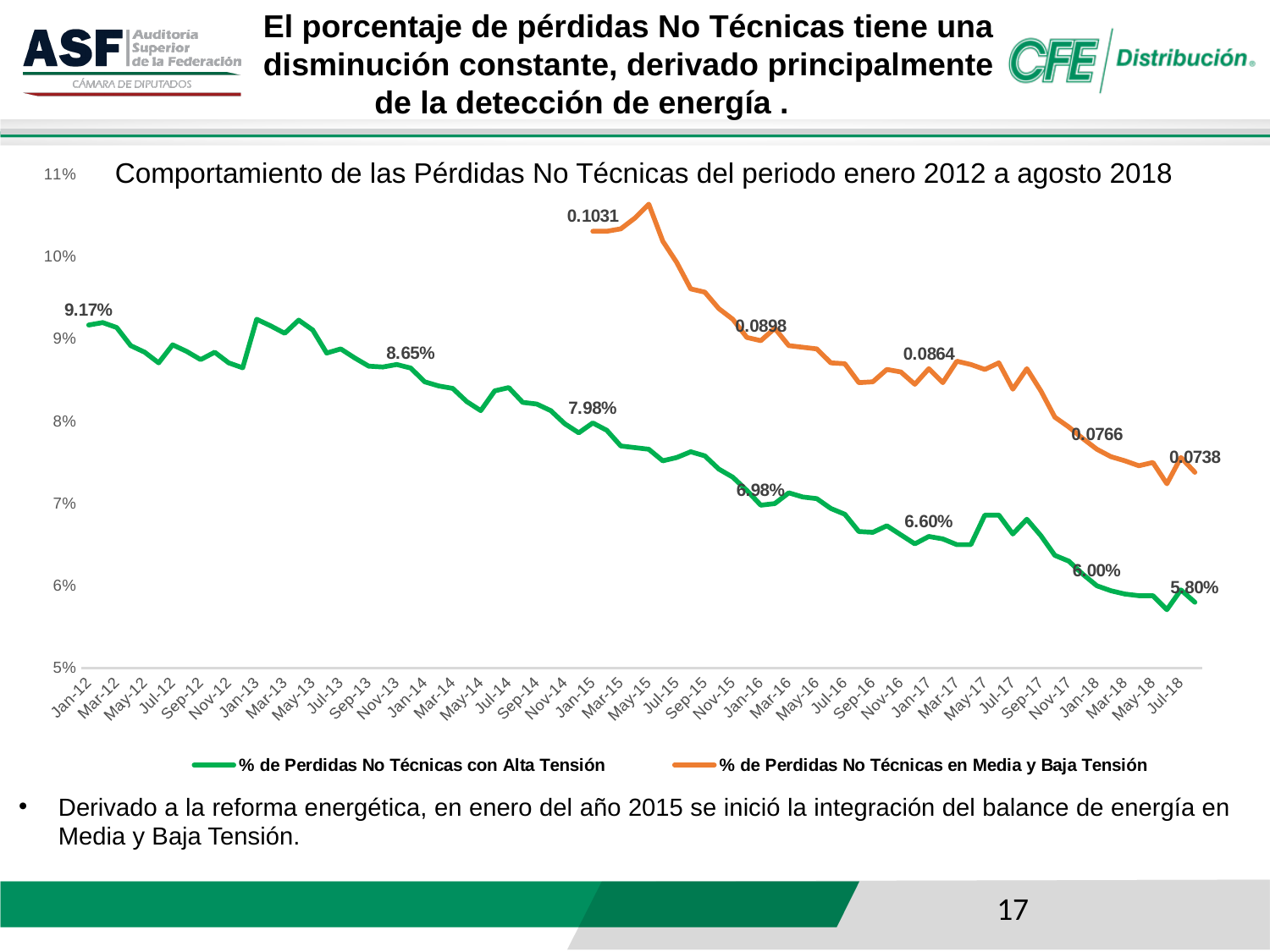

El porcentaje de pérdidas No Técnicas tiene una disminución constante, derivado principalmente de la detección de energía .
Comportamiento de las Pérdidas No Técnicas del periodo enero 2012 a agosto 2018

### Chart

| Category |  |  |
|---|---|---|
| 40909 | 0.0917 | None |
| 40940 | 0.092 | None |
| 40969 | 0.09140000000000001 | None |
| 41000 | 0.0892 | None |
| 41030 | 0.0884 | None |
| 41061 | 0.08710000000000001 | None |
| 41091 | 0.08929999999999999 | None |
| 41122 | 0.0885 | None |
| 41153 | 0.0875 | None |
| 41183 | 0.0884 | None |
| 41214 | 0.08710000000000001 | None |
| 41244 | 0.0865 | None |
| 41275 | 0.09239999999999998 | None |
| 41306 | 0.09159999999999999 | None |
| 41334 | 0.0907 | None |
| 41365 | 0.0923 | None |
| 41395 | 0.09109999999999999 | None |
| 41426 | 0.08829999999999999 | None |
| 41456 | 0.08879999999999999 | None |
| 41487 | 0.0877 | None |
| 41518 | 0.0867 | None |
| 41548 | 0.08659999999999998 | None |
| 41579 | 0.0869 | None |
| 41609 | 0.08646752497953468 | None |
| 41640 | 0.0848 | None |
| 41671 | 0.0843 | None |
| 41699 | 0.084 | None |
| 41730 | 0.0824 | None |
| 41760 | 0.0813 | None |
| 41791 | 0.0837 | None |
| 41821 | 0.0841 | None |
| 41852 | 0.0823 | None |
| 41883 | 0.0821 | None |
| 41913 | 0.0813 | None |
| 41944 | 0.0797 | None |
| 41974 | 0.0786 | None |
| 42005 | 0.0798 | 0.1031 |
| 42036 | 0.0789 | 0.1031 |
| 42064 | 0.077 | 0.1034 |
| 42095 | 0.0768 | 0.1047 |
| 42125 | 0.0766 | 0.1064 |
| 42156 | 0.0752 | 0.1019 |
| 42186 | 0.0756 | 0.0993 |
| 42217 | 0.0763 | 0.0961 |
| 42248 | 0.0758 | 0.0957 |
| 42278 | 0.0742 | 0.0937 |
| 42309 | 0.0732 | 0.0924 |
| 42339 | 0.0716 | 0.0902 |
| 42370 | 0.0698 | 0.0898 |
| 42401 | 0.07 | 0.0913 |
| 42430 | 0.0713 | 0.0892 |
| 42461 | 0.0708 | 0.089 |
| 42491 | 0.0706 | 0.0888 |
| 42522 | 0.0694 | 0.0871 |
| 42552 | 0.0687 | 0.087 |
| 42583 | 0.0666 | 0.0847 |
| 42614 | 0.0665 | 0.0848 |
| 42644 | 0.0673 | 0.0863 |
| 42675 | 0.0662 | 0.086 |
| 42705 | 0.0651 | 0.0845 |
| 42736 | 0.066 | 0.0864 |
| 42767 | 0.0657 | 0.0847 |
| 42795 | 0.065 | 0.0873 |
| 42826 | 0.065 | 0.0869 |
| 42856 | 0.0686 | 0.0863 |
| 42887 | 0.0686 | 0.0871 |
| 42917 | 0.0663 | 0.0839 |
| 42948 | 0.0681 | 0.0864 |
| 42979 | 0.0661 | 0.0837 |
| 43009 | 0.0637 | 0.0805 |
| 43040 | 0.063 | 0.0793 |
| 43070 | 0.0614 | 0.0779 |
| 43101 | 0.06 | 0.0766 |
| 43132 | 0.0594 | 0.0757 |
| 43160 | 0.059 | 0.0752 |
| 43191 | 0.0588 | 0.0746 |
| 43221 | 0.0588 | 0.075 |
| 43252 | 0.0571 | 0.0724 |
| 43282 | 0.0595 | 0.0756 |
| 43313 | 0.058 | 0.0738 |
Derivado a la reforma energética, en enero del año 2015 se inició la integración del balance de energía en Media y Baja Tensión.
17